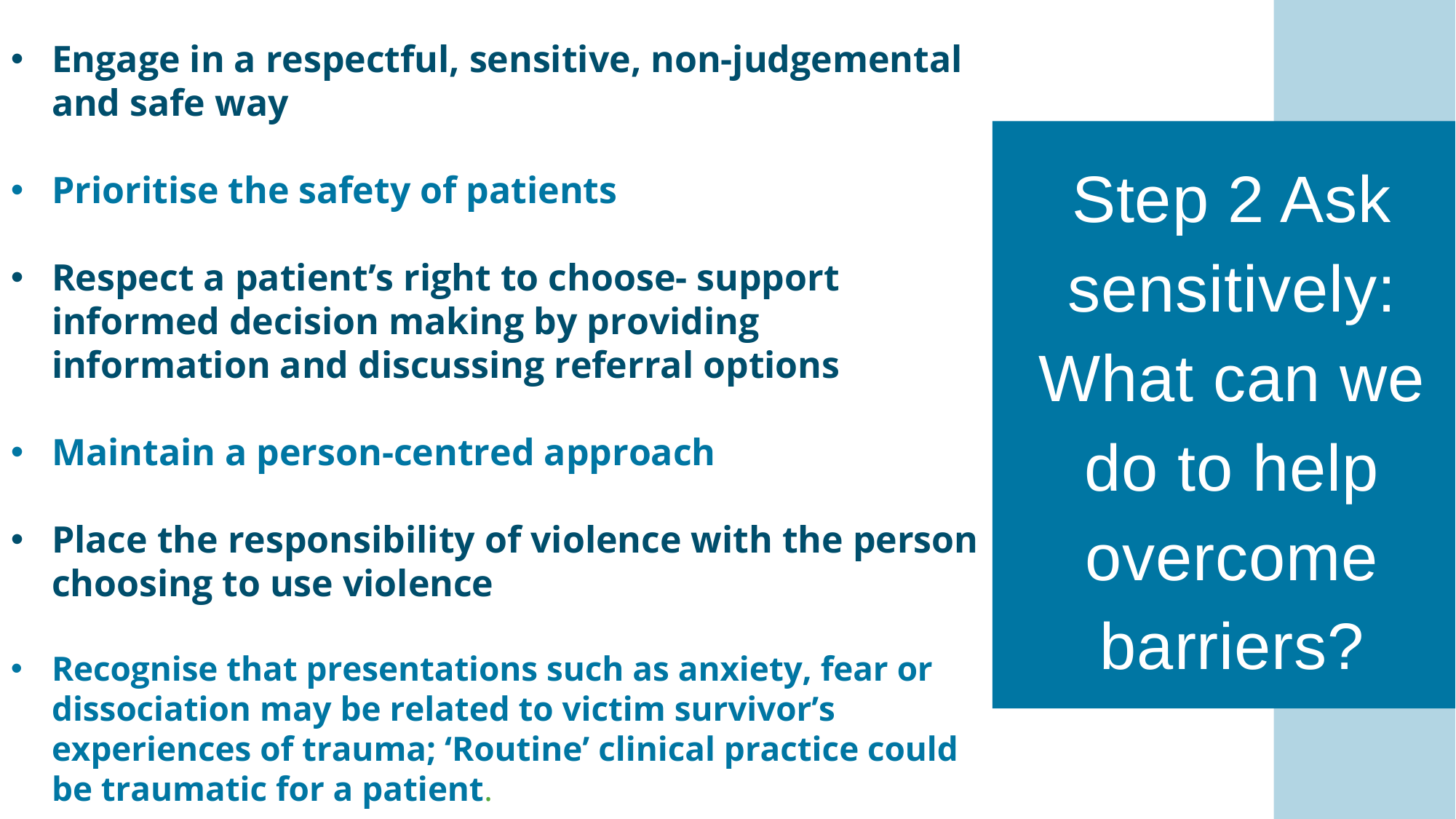

Engage in a respectful, sensitive, non-judgemental and safe way

Prioritise the safety of patients

Respect a patient’s right to choose- support informed decision making by providing information and discussing referral options

Maintain a person-centred approach

Place the responsibility of violence with the person choosing to use violence

Recognise that presentations such as anxiety, fear or dissociation may be related to victim survivor’s experiences of trauma; ‘Routine’ clinical practice could be traumatic for a patient.

Step 2 Ask sensitively:
What can we do to help overcome barriers?